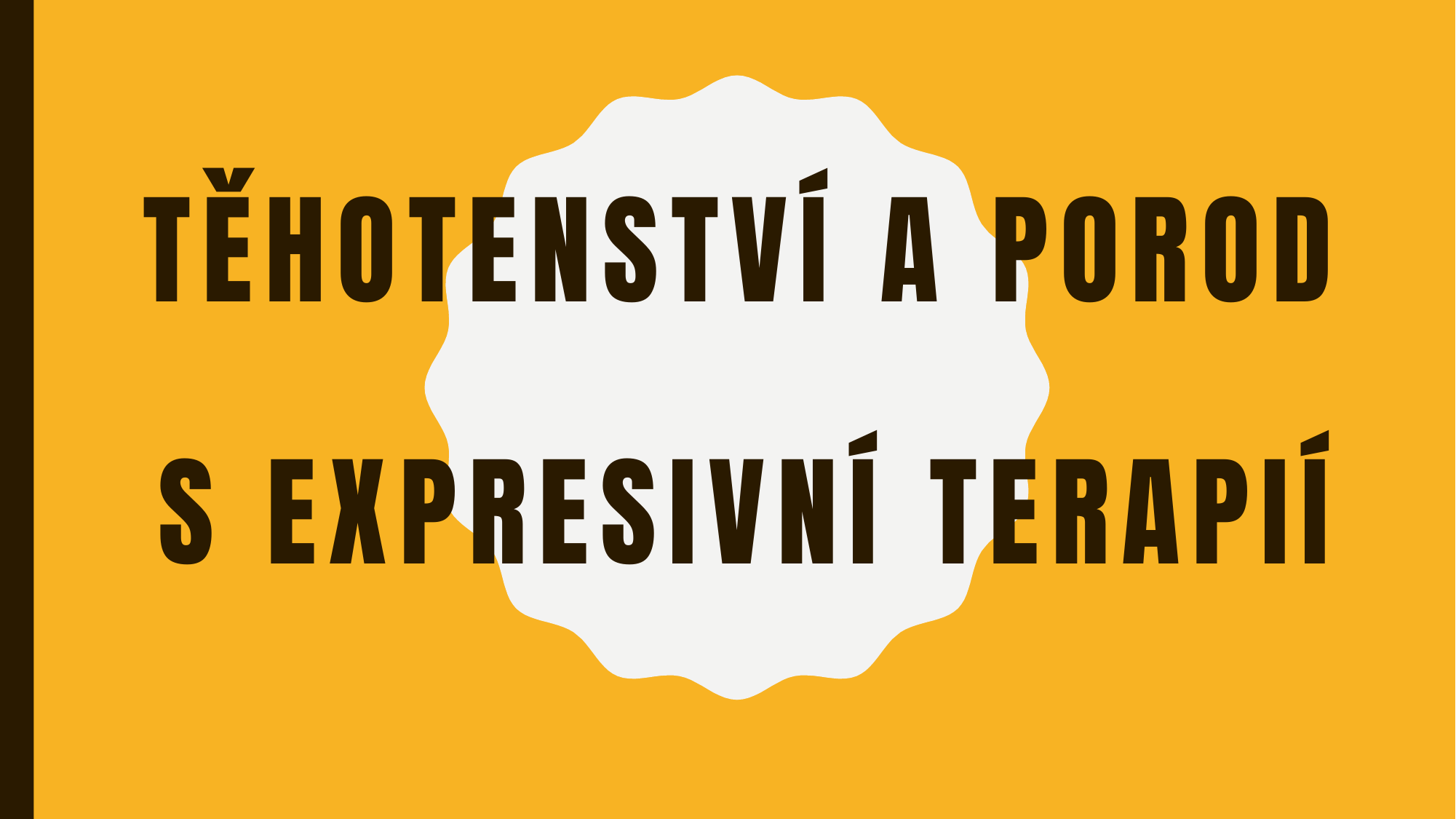

# Těhotenství a Porod s expresivní terapií